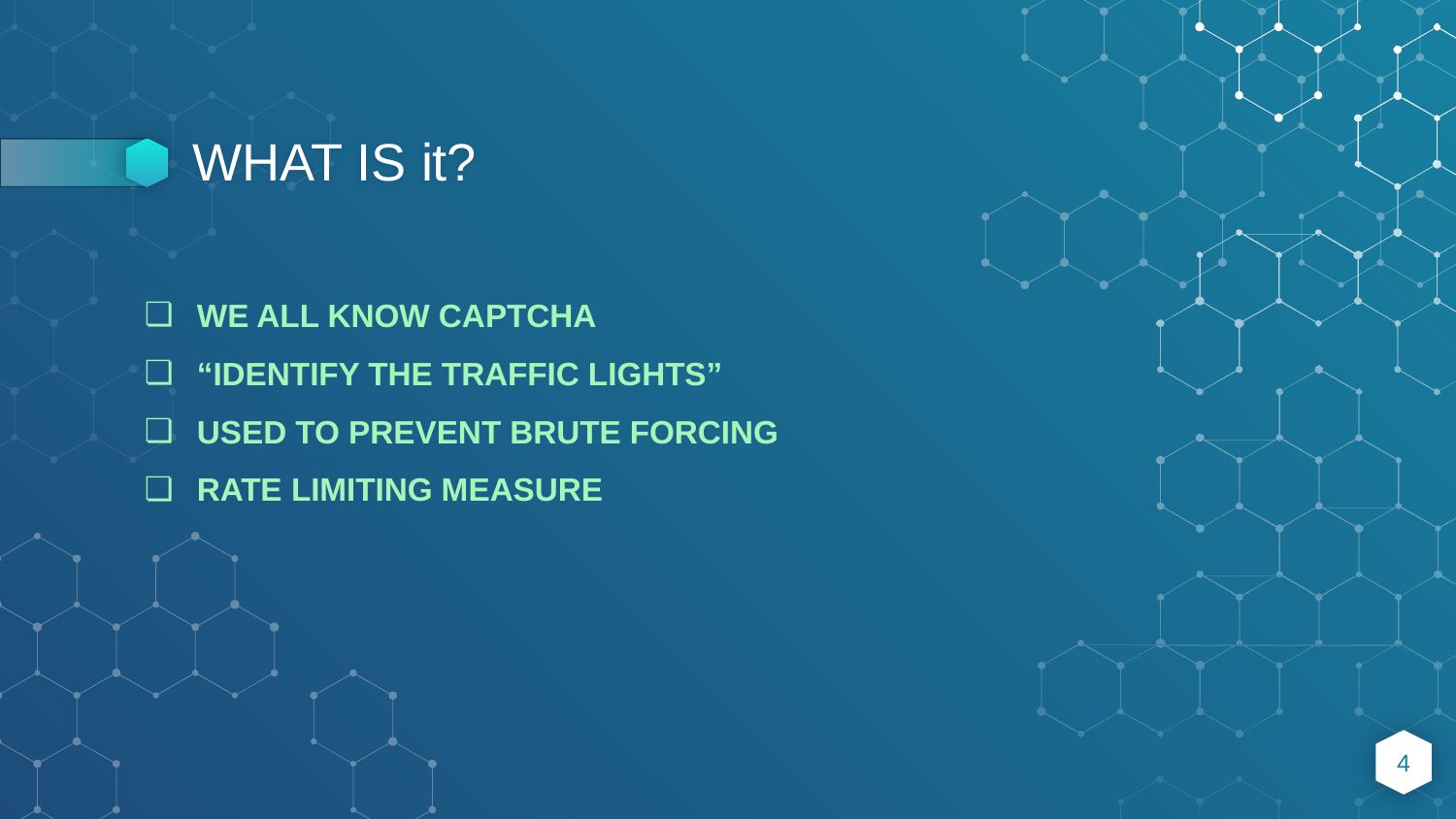

# WHAT IS it?

WE ALL KNOW CAPTCHA
“IDENTIFY THE TRAFFIC LIGHTS”
USED TO PREVENT BRUTE FORCING
RATE LIMITING MEASURE

4